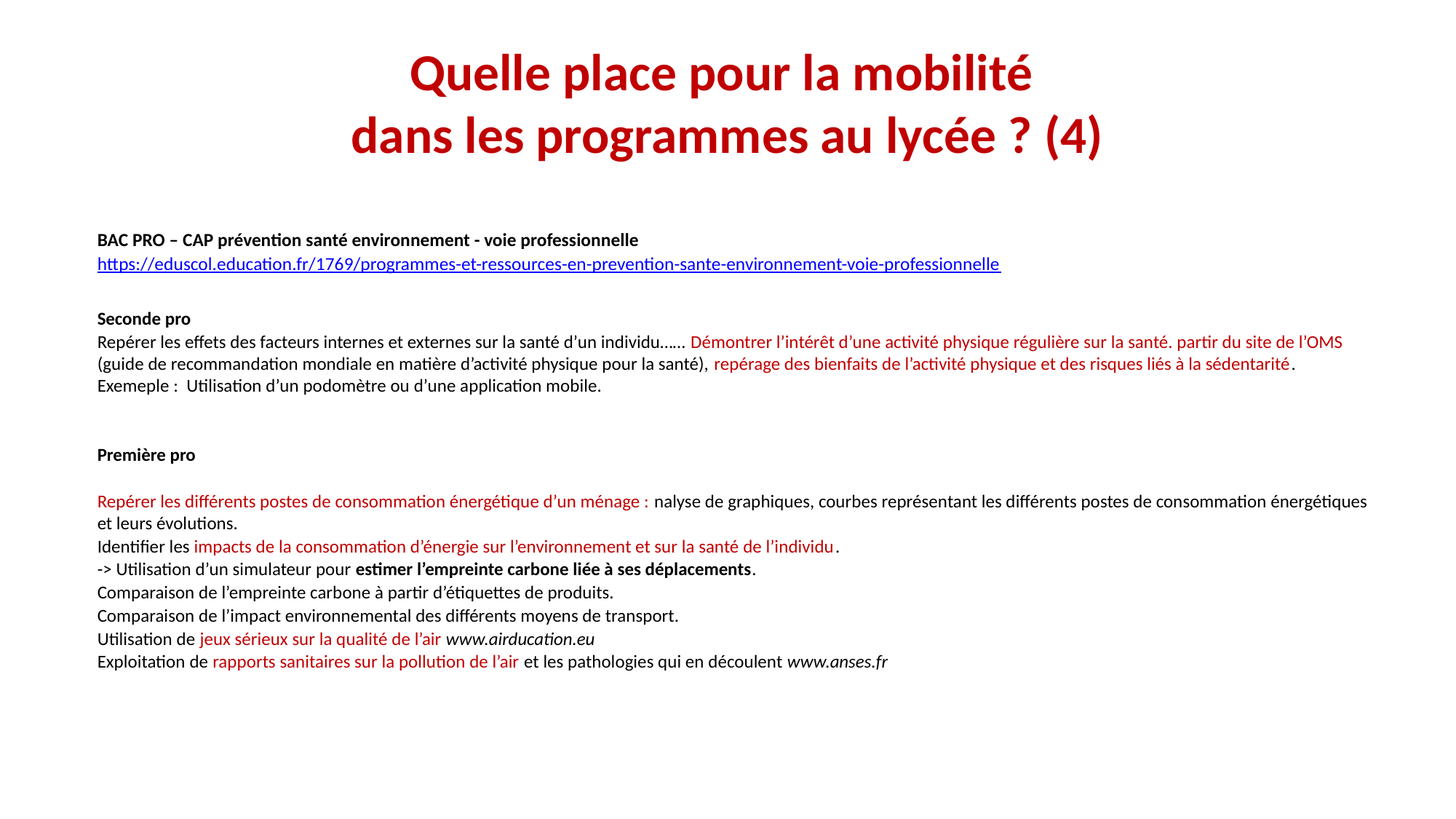

# Quelle place pour la mobilité dans les programmes au lycée ? (4)

BAC PRO – CAP prévention santé environnement - voie professionnelle
https://eduscol.education.fr/1769/programmes-et-ressources-en-prevention-sante-environnement-voie-professionnelle

Seconde pro
Repérer les effets des facteurs internes et externes sur la santé d’un individu…… Démontrer l’intérêt d’une activité physique régulière sur la santé. partir du site de l’OMS (guide de recommandation mondiale en matière d’activité physique pour la santé), repérage des bienfaits de l’activité physique et des risques liés à la sédentarité. Exemeple :  Utilisation d’un podomètre ou d’une application mobile.

Première pro

Repérer les différents postes de consommation énergétique d’un ménage : nalyse de graphiques, courbes représentant les différents postes de consommation énergétiques et leurs évolutions.
Identifier les impacts de la consommation d’énergie sur l’environnement et sur la santé de l’individu.
-> Utilisation d’un simulateur pour estimer l’empreinte carbone liée à ses déplacements.
Comparaison de l’empreinte carbone à partir d’étiquettes de produits.
Comparaison de l’impact environnemental des différents moyens de transport.
Utilisation de jeux sérieux sur la qualité de l’air www.airducation.eu
Exploitation de rapports sanitaires sur la pollution de l’air et les pathologies qui en découlent www.anses.fr